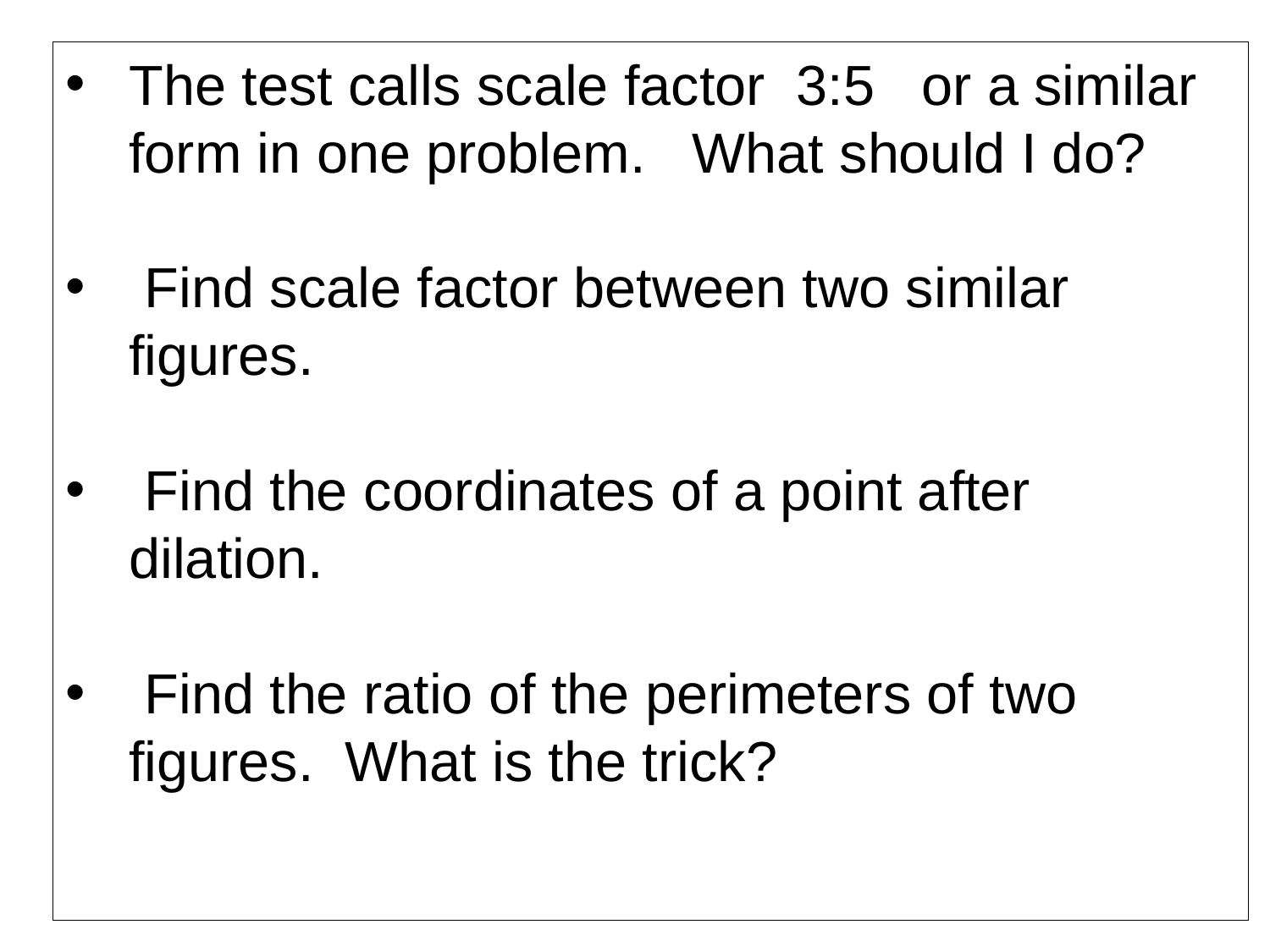

The test calls scale factor  3:5   or a similar form in one problem.   What should I do?

 Find scale factor between two similar figures.

 Find the coordinates of a point after dilation.

 Find the ratio of the perimeters of two figures.  What is the trick?